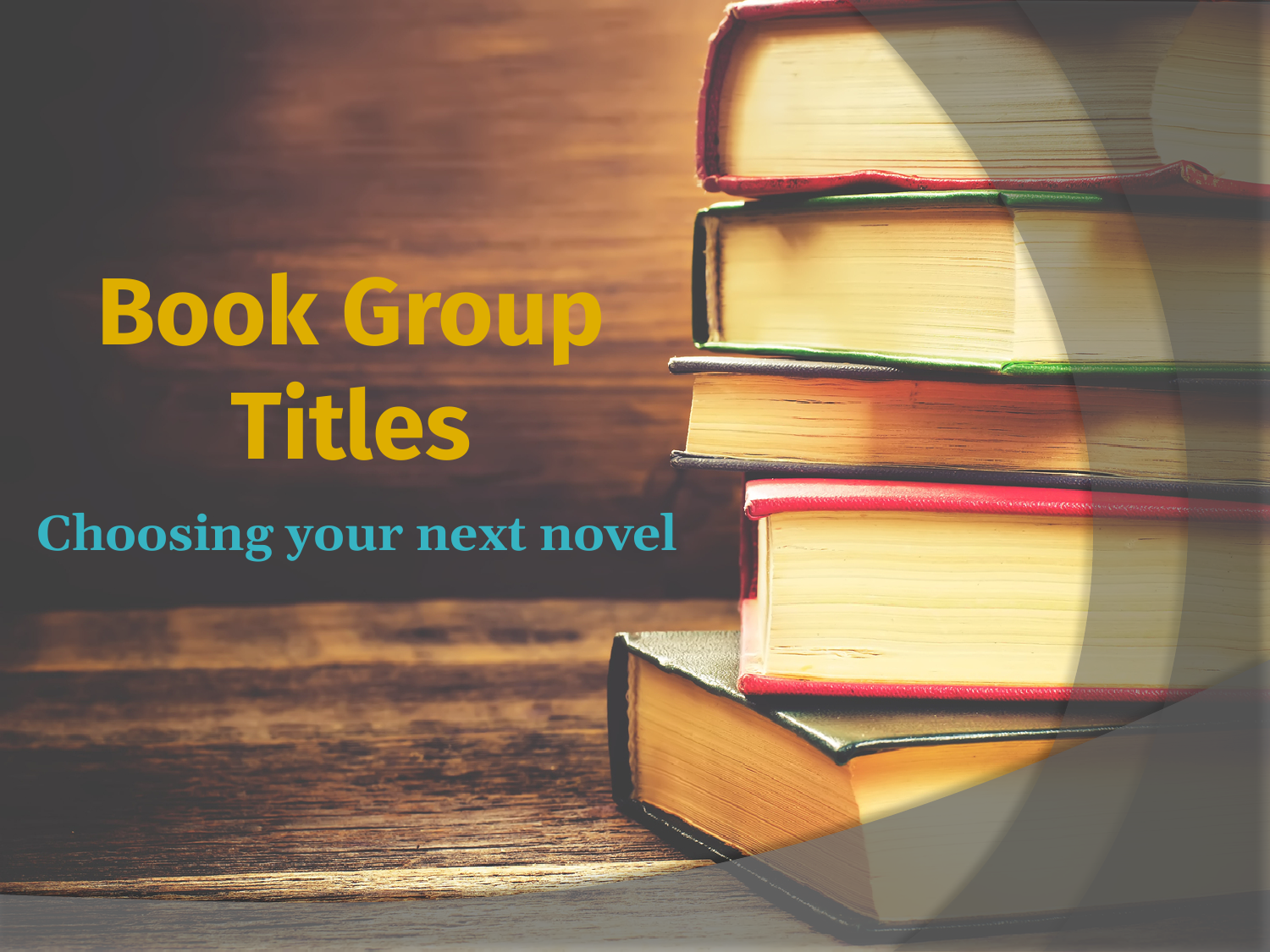

# Book Group Titles
Choosing your next novel